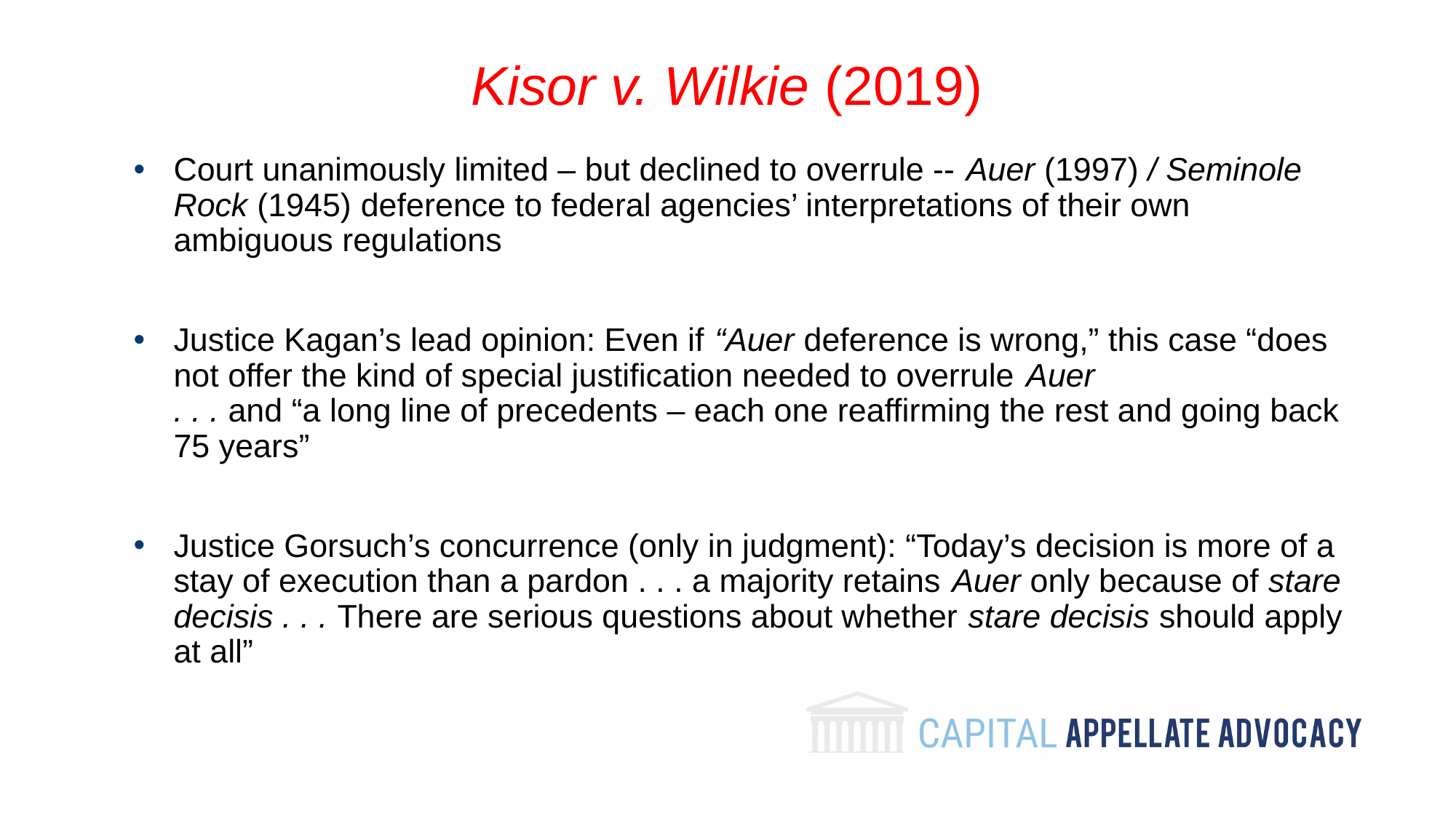

# Kisor v. Wilkie (2019)
Court unanimously limited – but declined to overrule -- Auer (1997) / Seminole Rock (1945) deference to federal agencies’ interpretations of their own ambiguous regulations

Justice Kagan’s lead opinion: Even if “Auer deference is wrong,” this case “does not offer the kind of special justification needed to overrule Auer
. . . and “a long line of precedents – each one reaffirming the rest and going back 75 years”

Justice Gorsuch’s concurrence (only in judgment): “Today’s decision is more of a stay of execution than a pardon . . . a majority retains Auer only because of stare decisis . . . There are serious questions about whether stare decisis should apply at all”